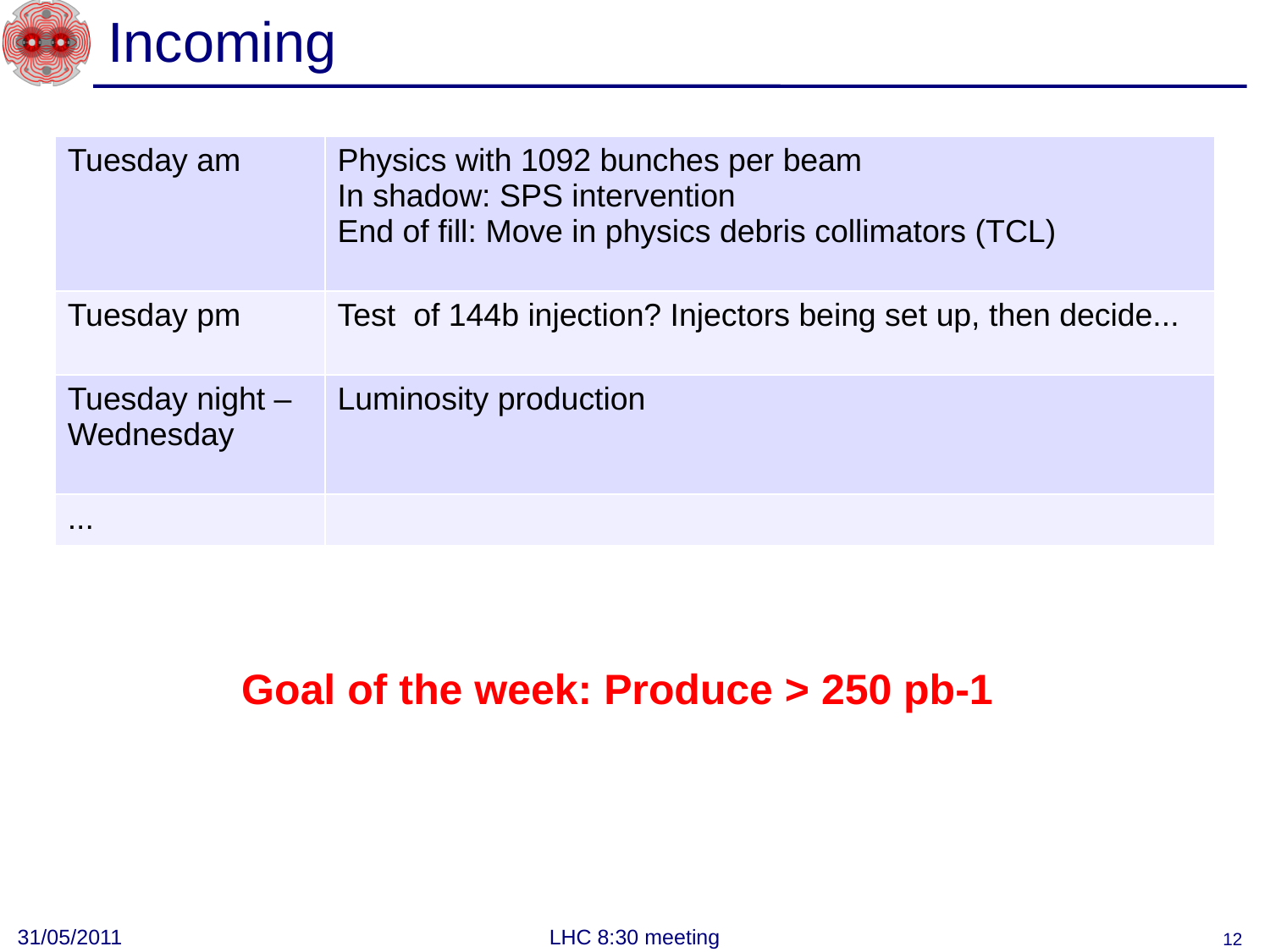

# Incoming
| Tuesday am | Physics with 1092 bunches per beam In shadow: SPS intervention End of fill: Move in physics debris collimators (TCL) |
| --- | --- |
| Tuesday pm | Test of 144b injection? Injectors being set up, then decide... |
| Tuesday night – Wednesday | Luminosity production |
| ... |  |
Goal of the week: Produce > 250 pb-1
31/05/2011
LHC 8:30 meeting
12